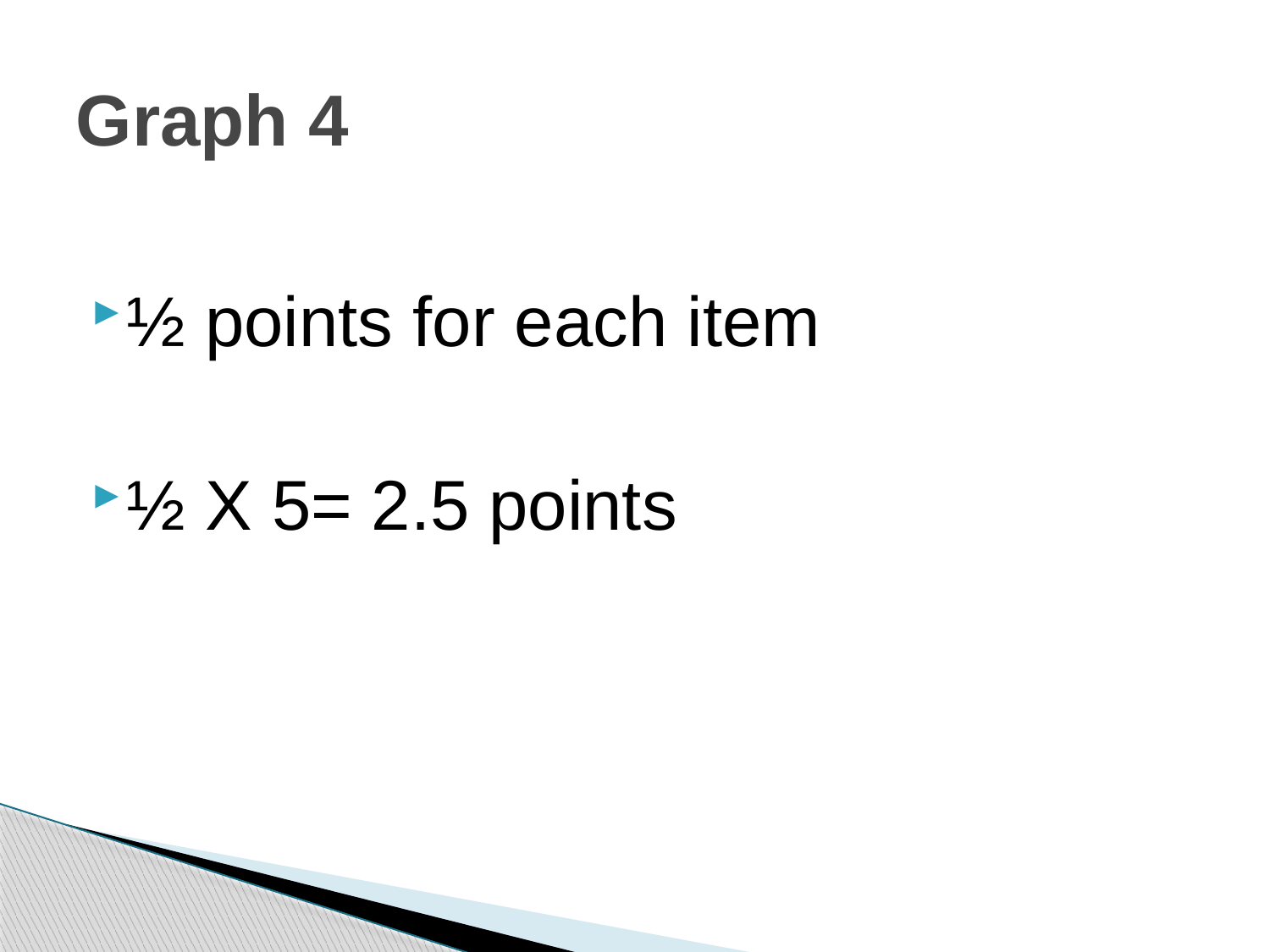

# Graph 4

½ points for each item

½ X 5= 2.5 points